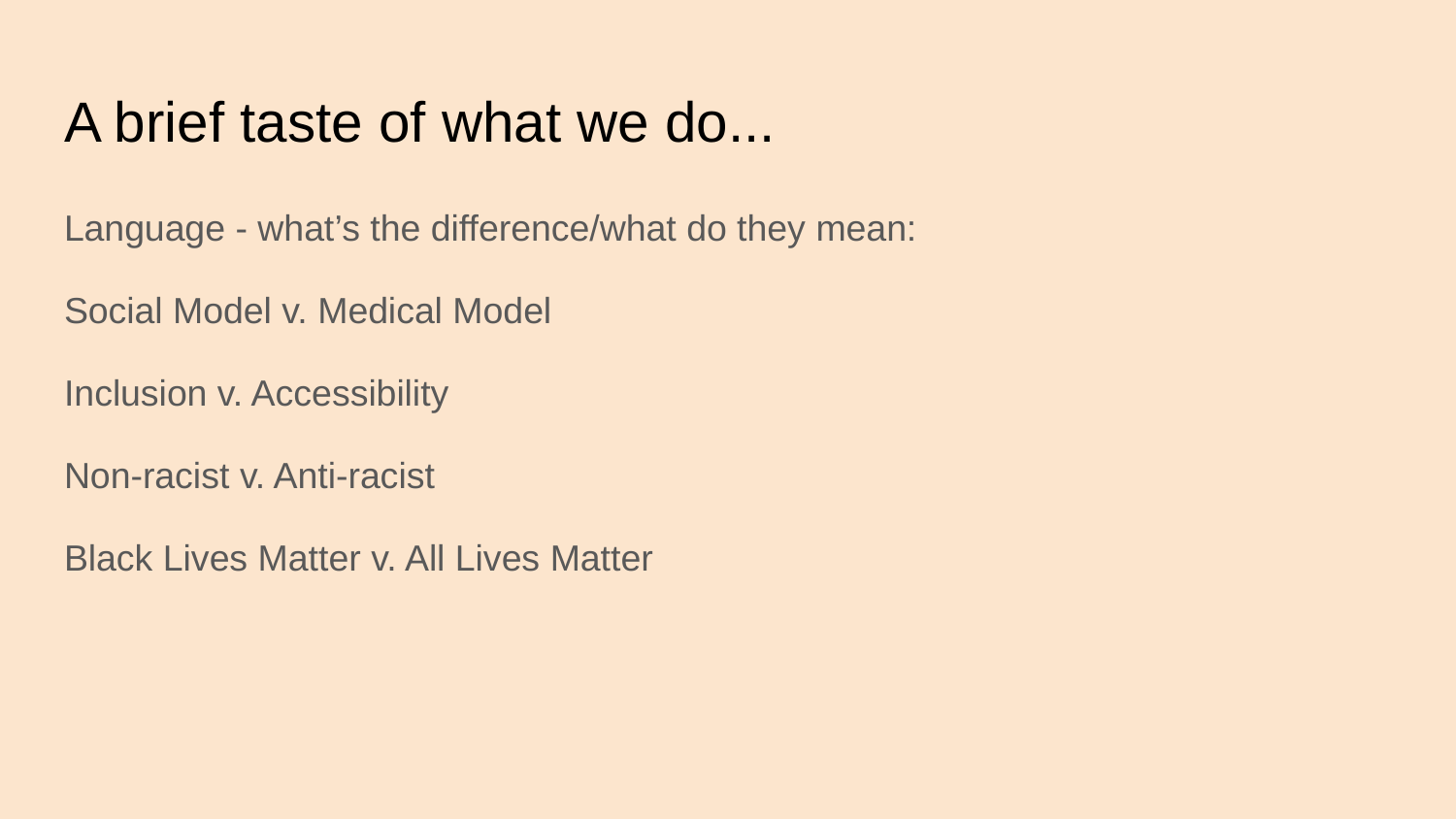

# A brief taste of what we do...
Language - what’s the difference/what do they mean:
Social Model v. Medical Model
Inclusion v. Accessibility
Non-racist v. Anti-racist
Black Lives Matter v. All Lives Matter